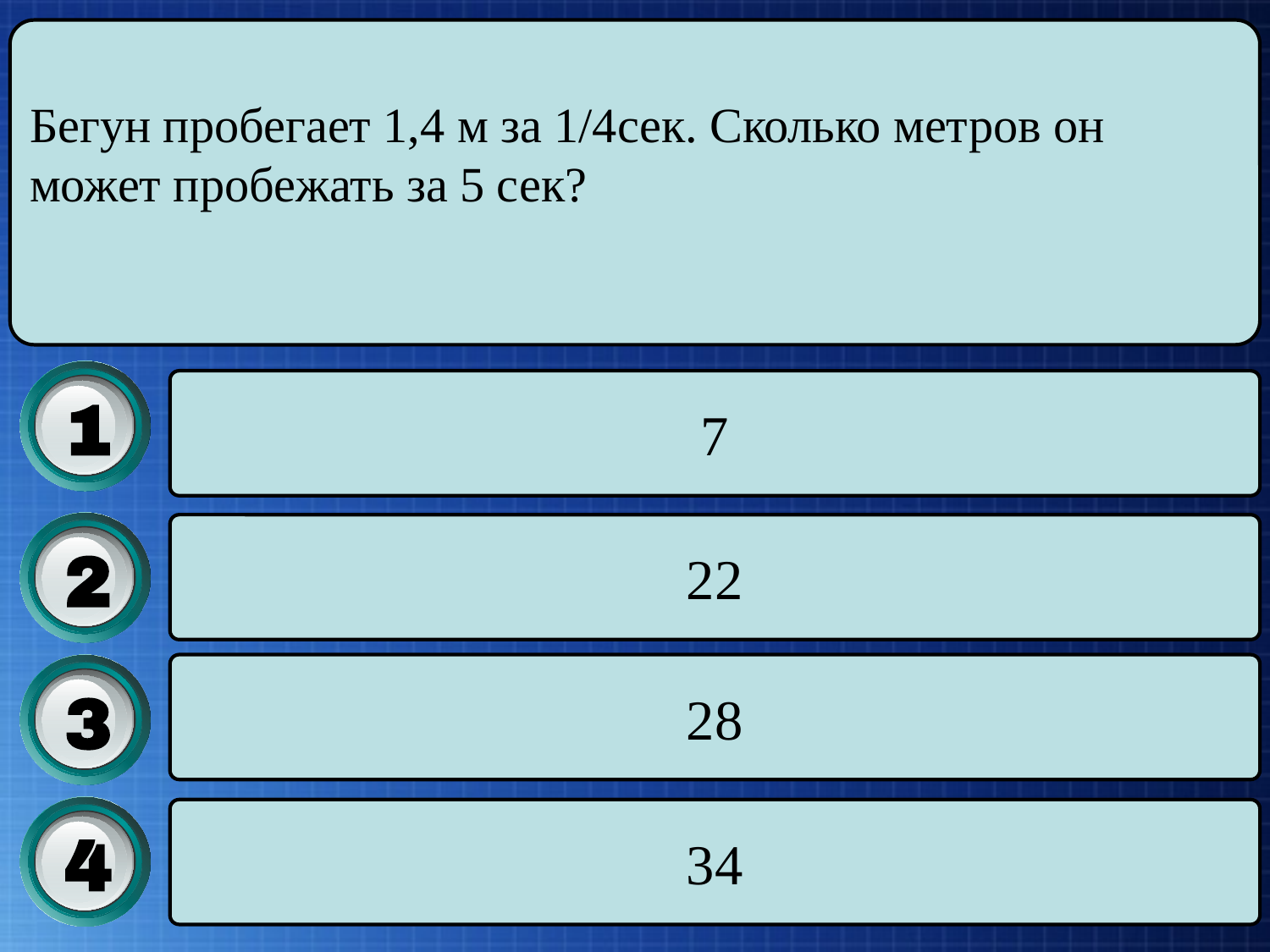

Бегун пробегает 1,4 м за 1/4сек. Сколько метров он может пробежать за 5 сек?

1
7

2
22

3
28

4
34